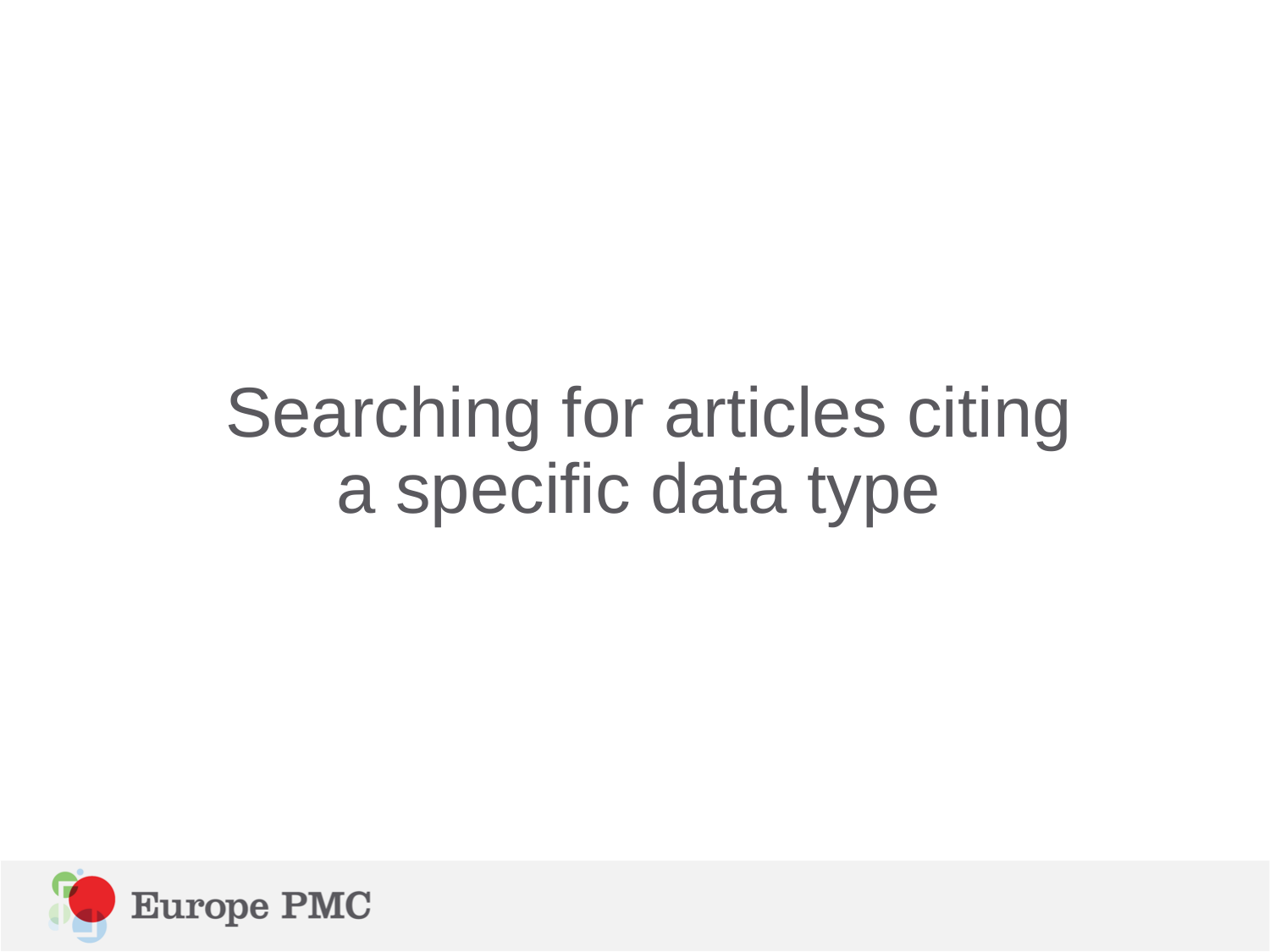

# Searching for articles citing a specific data type